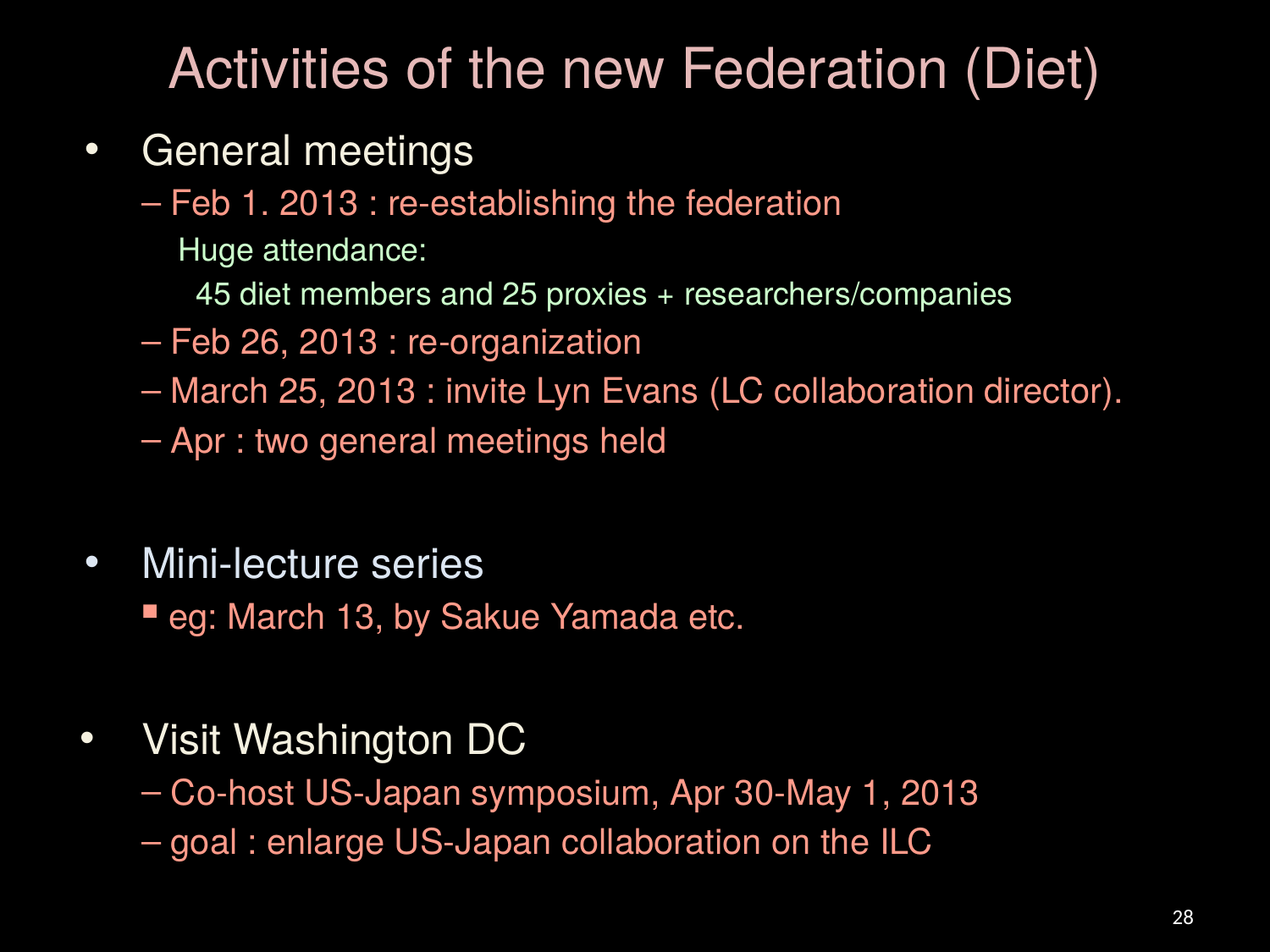

# Activities of the new Federation (Diet)
General meetings
 Feb 1. 2013 : re-establishing the federation
Huge attendance:
  45 diet members and 25 proxies + researchers/companies
 Feb 26, 2013 : re-organization
 March 25, 2013 : invite Lyn Evans (LC collaboration director).
 Apr : two general meetings held

Mini-lecture series
 eg: March 13, by Sakue Yamada etc.

Visit Washington DC
 Co-host US-Japan symposium, Apr 30-May 1, 2013
 goal : enlarge US-Japan collaboration on the ILC

28